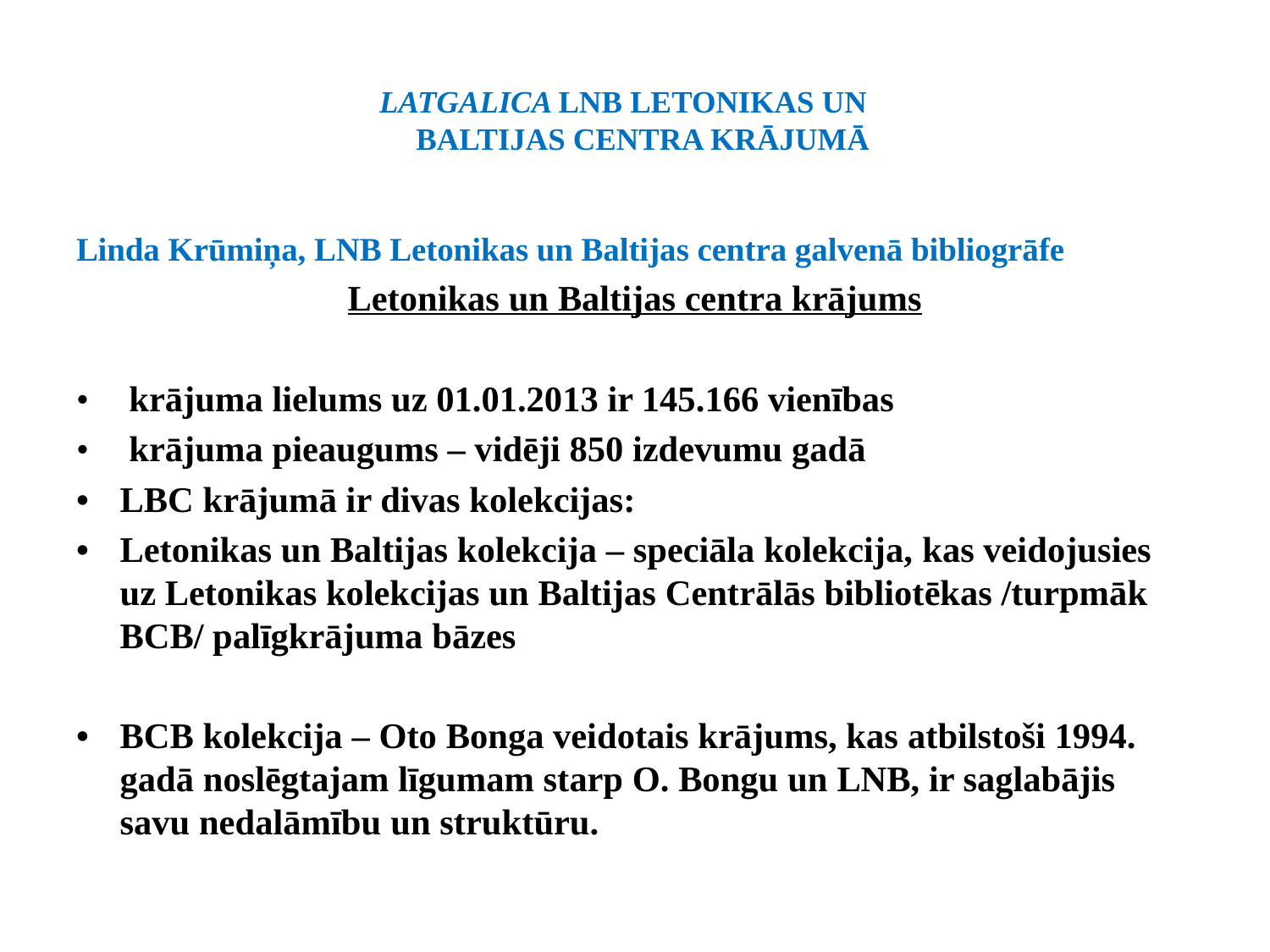

# LATGALICA LNB LETONIKAS UN BALTIJAS CENTRA KRĀJUMĀ
Linda Krūmiņa, LNB Letonikas un Baltijas centra galvenā bibliogrāfe
Letonikas un Baltijas centra krājums

•	 krājuma lielums uz 01.01.2013 ir 145.166 vienības
•	 krājuma pieaugums – vidēji 850 izdevumu gadā
• 	LBC krājumā ir divas kolekcijas:
• 	Letonikas un Baltijas kolekcija – speciāla kolekcija, kas veidojusies uz Letonikas kolekcijas un Baltijas Centrālās bibliotēkas /turpmāk BCB/ palīgkrājuma bāzes

• 	BCB kolekcija – Oto Bonga veidotais krājums, kas atbilstoši 1994. gadā noslēgtajam līgumam starp O. Bongu un LNB, ir saglabājis savu nedalāmību un struktūru.